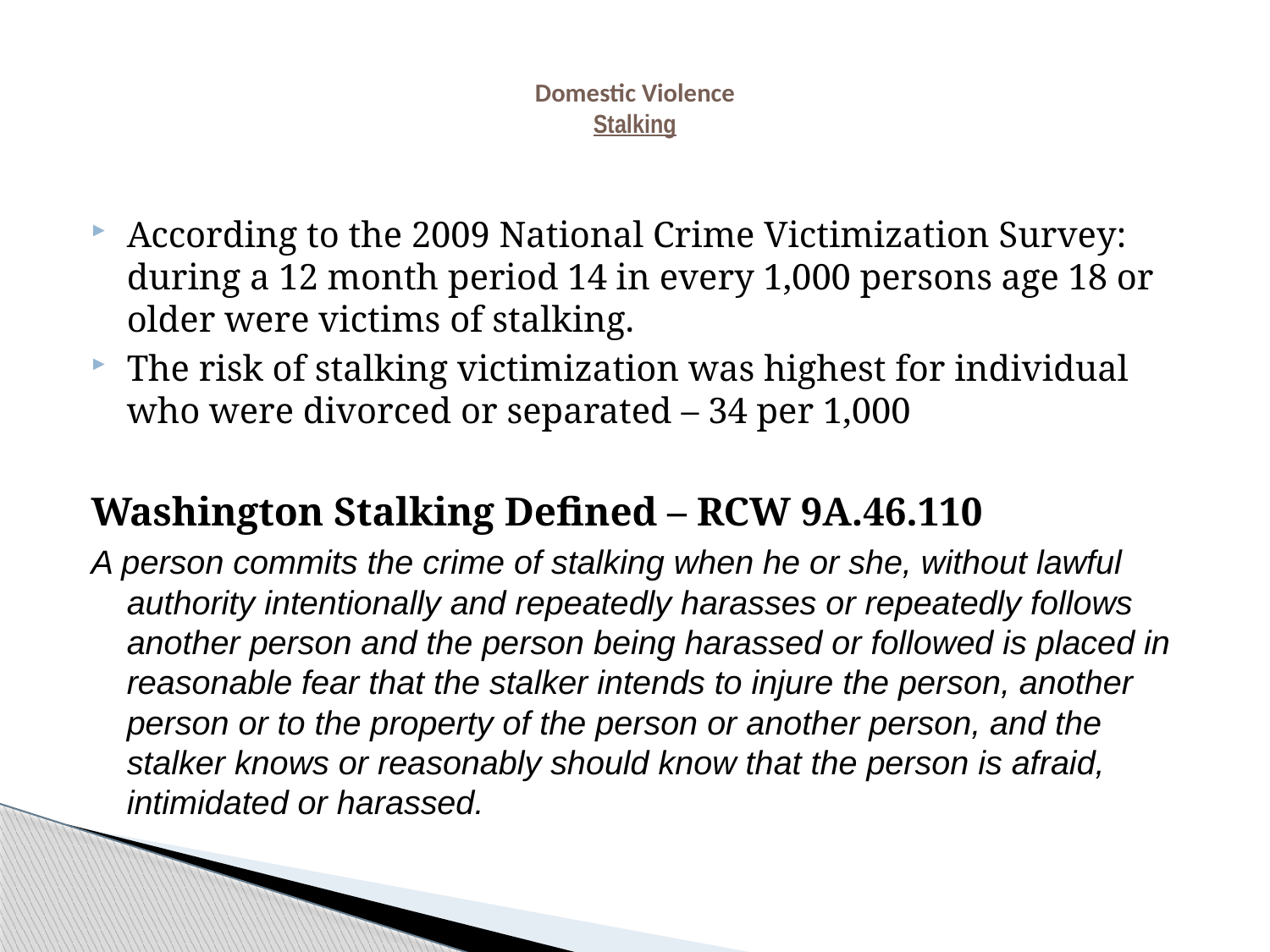

# Domestic Violence Stalking
According to the 2009 National Crime Victimization Survey: during a 12 month period 14 in every 1,000 persons age 18 or older were victims of stalking.
The risk of stalking victimization was highest for individual who were divorced or separated – 34 per 1,000

Washington Stalking Defined – RCW 9A.46.110
A person commits the crime of stalking when he or she, without lawful authority intentionally and repeatedly harasses or repeatedly follows another person and the person being harassed or followed is placed in reasonable fear that the stalker intends to injure the person, another person or to the property of the person or another person, and the stalker knows or reasonably should know that the person is afraid, intimidated or harassed.